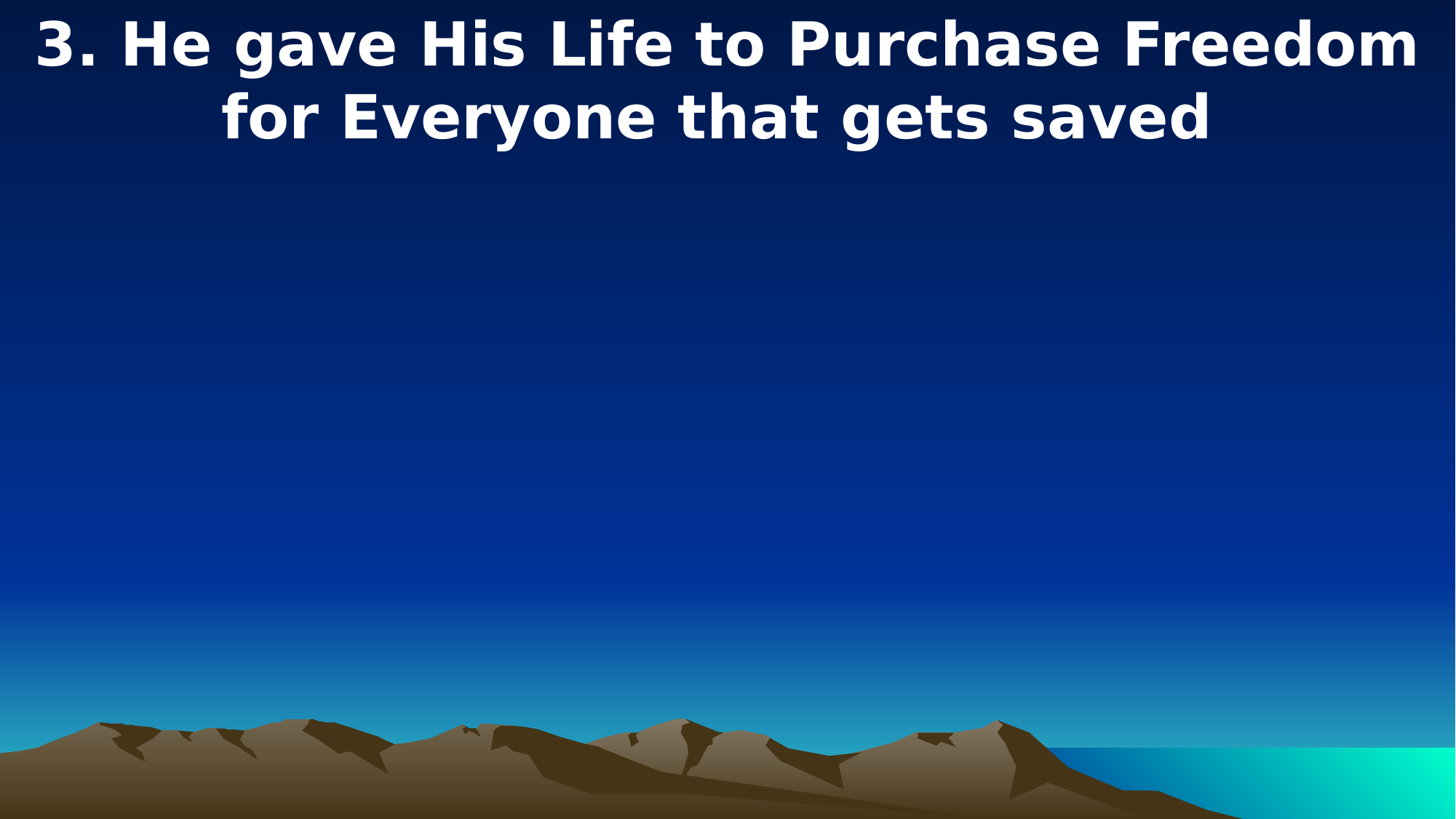

3. He gave His Life to Purchase Freedom for Everyone that gets saved